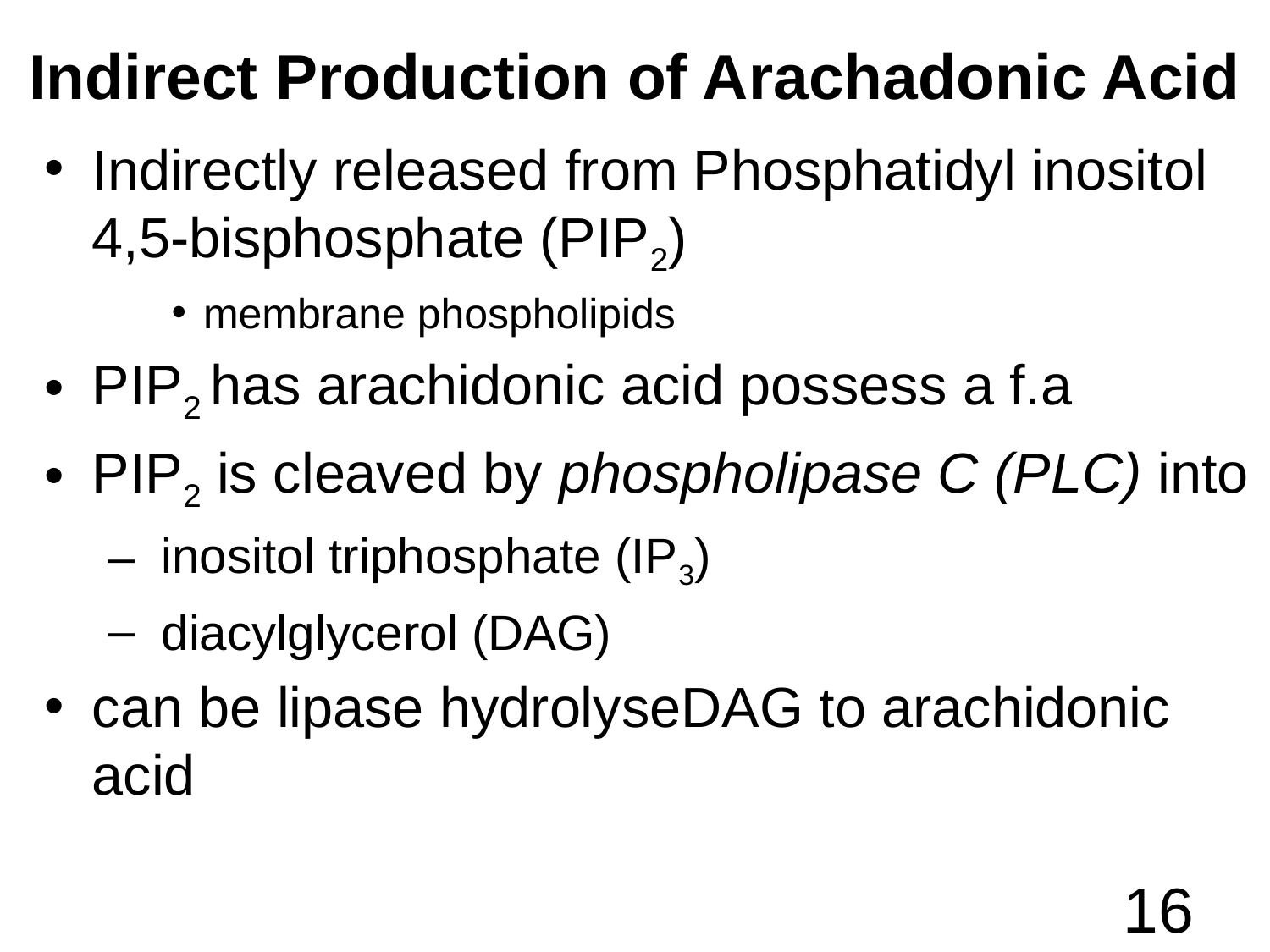

# Indirect Production of Arachadonic Acid
Indirectly released from Phosphatidyl inositol 4,5-bisphosphate (PIP2)
membrane phospholipids
PIP2 has arachidonic acid possess a f.a
PIP2 is cleaved by phospholipase C (PLC) into
 inositol triphosphate (IP3)
 diacylglycerol (DAG)
can be lipase hydrolyseDAG to arachidonic acid
16